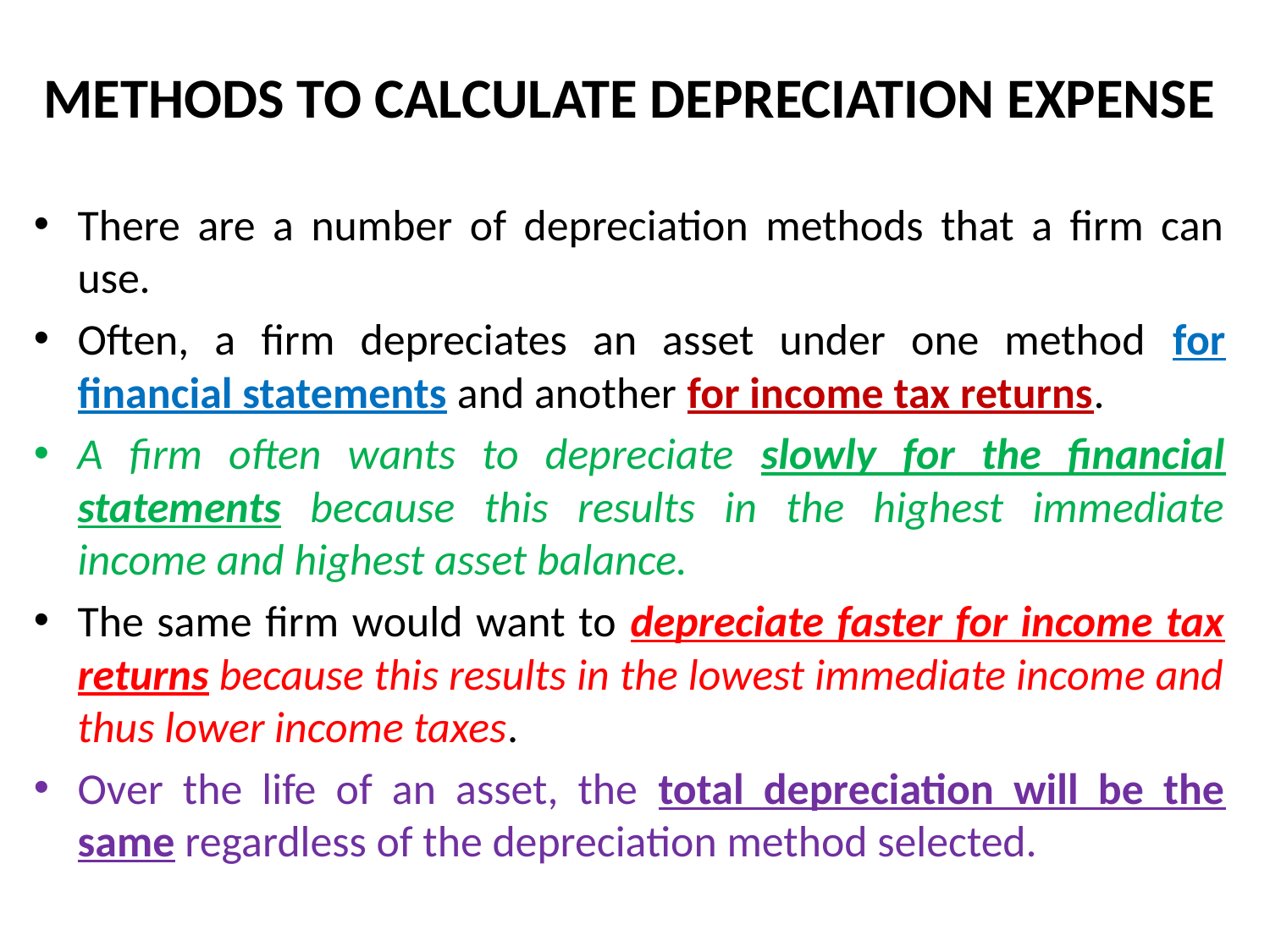

# METHODS TO CALCULATE DEPRECIATION EXPENSE
There are a number of depreciation methods that a firm can use.
Often, a firm depreciates an asset under one method for financial statements and another for income tax returns.
A firm often wants to depreciate slowly for the financial statements because this results in the highest immediate income and highest asset balance.
The same firm would want to depreciate faster for income tax returns because this results in the lowest immediate income and thus lower income taxes.
Over the life of an asset, the total depreciation will be the same regardless of the depreciation method selected.